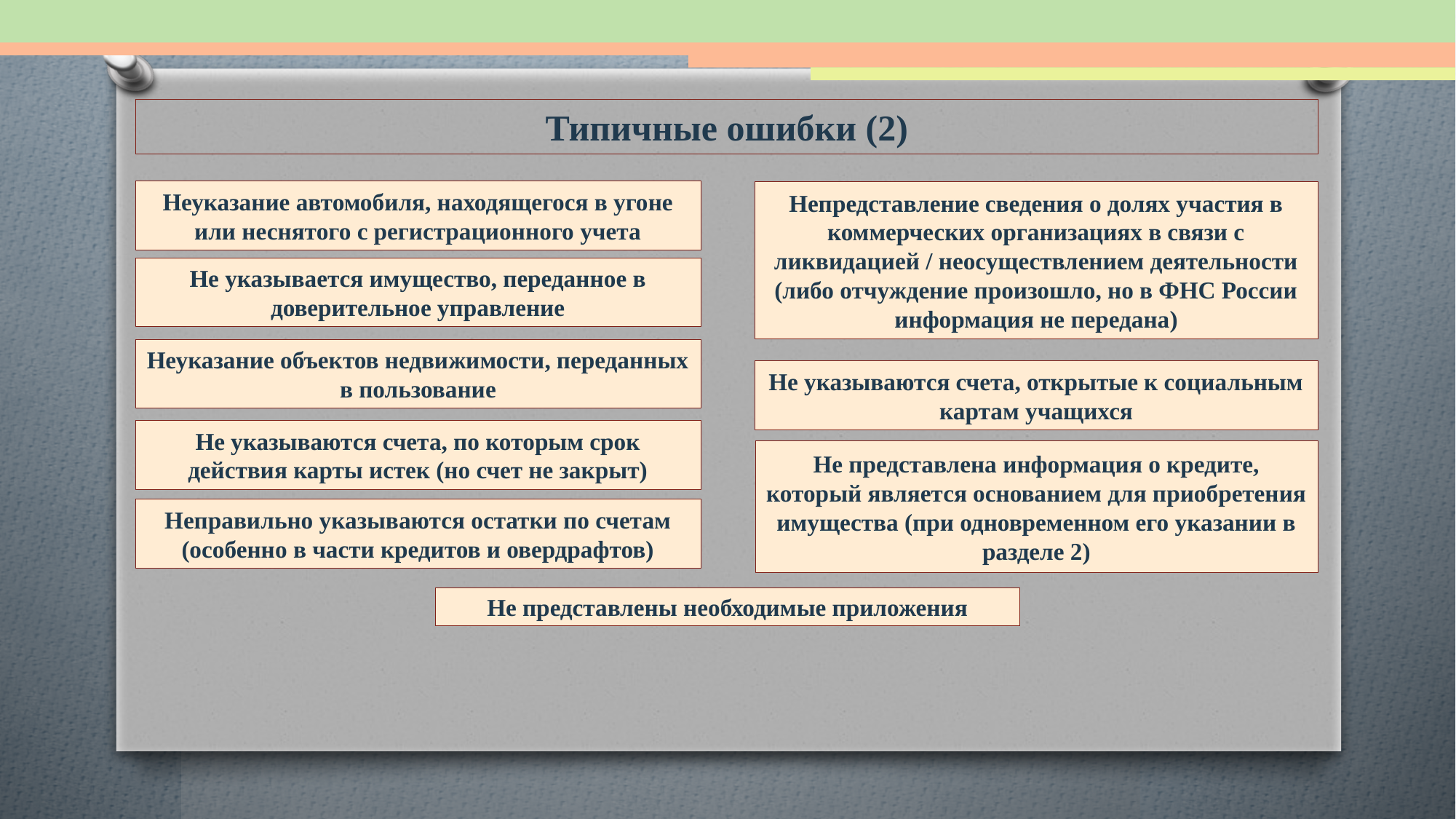

Типичные ошибки (2)
Неуказание автомобиля, находящегося в угоне или неснятого с регистрационного учета
Непредставление сведения о долях участия в коммерческих организациях в связи с ликвидацией / неосуществлением деятельности (либо отчуждение произошло, но в ФНС России информация не передана)
Не указывается имущество, переданное в доверительное управление
Неуказание объектов недвижимости, переданных в пользование
Не указываются счета, открытые к социальным картам учащихся
Не указываются счета, по которым срок действия карты истек (но счет не закрыт)
Не представлена информация о кредите, который является основанием для приобретения имущества (при одновременном его указании в разделе 2)
Неправильно указываются остатки по счетам (особенно в части кредитов и овердрафтов)
Не представлены необходимые приложения